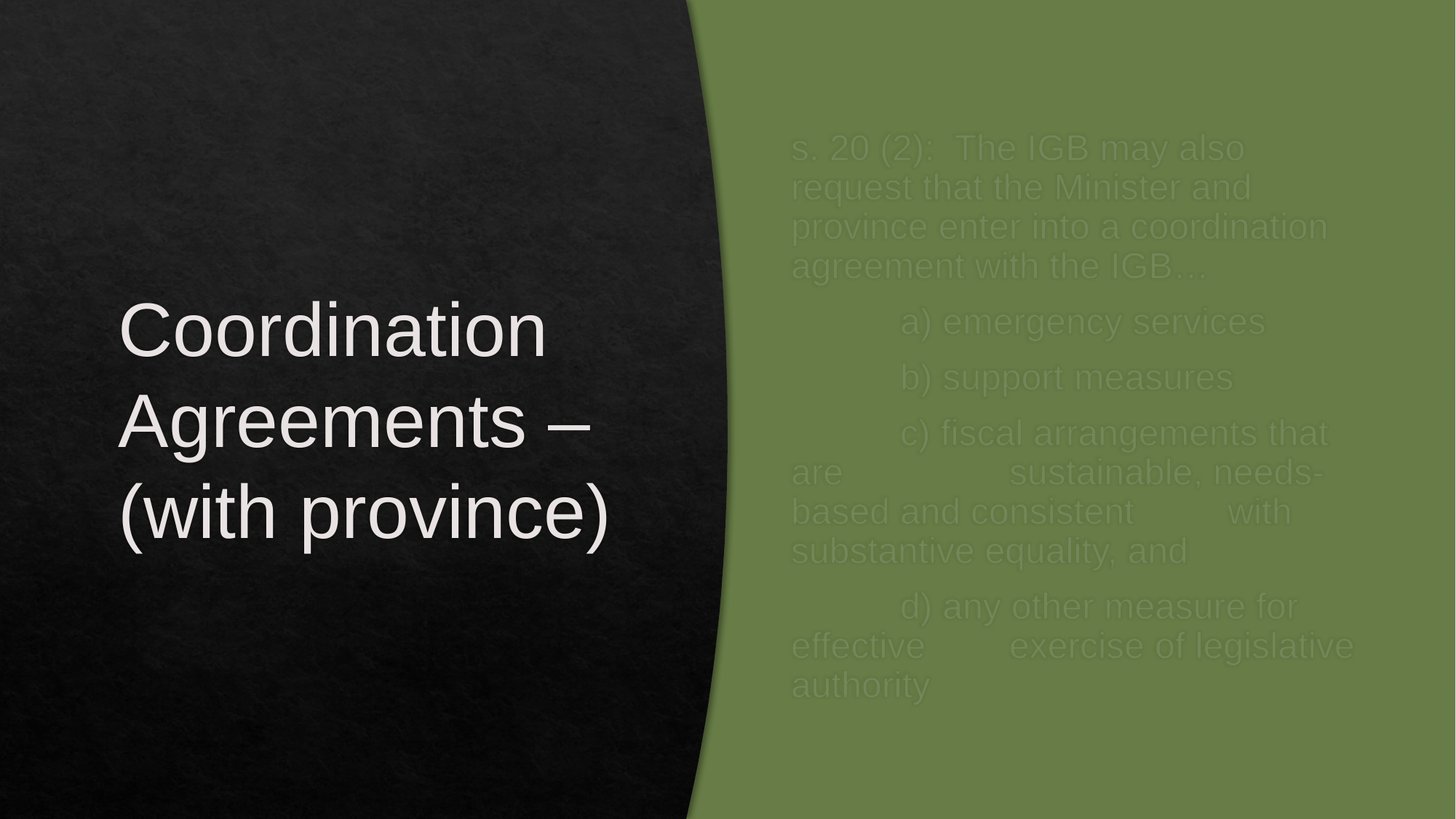

# Coordination Agreements –  (with province)
s. 20 (2):  The IGB may also request that the Minister and province enter into a coordination agreement with the IGB…
 	a) emergency services
	b) support measures
	c) fiscal arrangements that are 		sustainable, needs-based and consistent 	with substantive equality, and
	d) any other measure for effective 	exercise of legislative authority